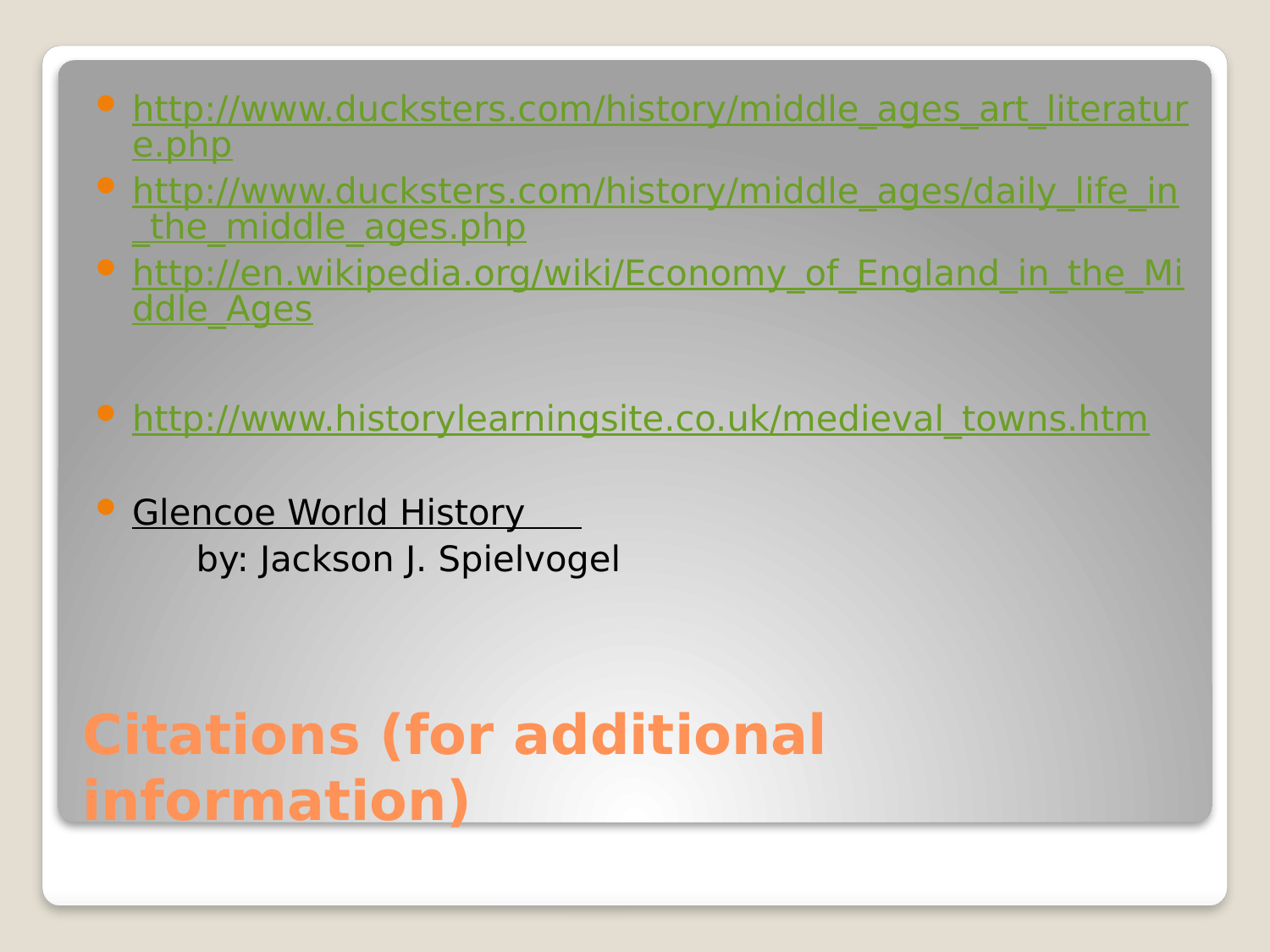

http://www.ducksters.com/history/middle_ages_art_literature.php
http://www.ducksters.com/history/middle_ages/daily_life_in_the_middle_ages.php
http://en.wikipedia.org/wiki/Economy_of_England_in_the_Middle_Ages

http://www.historylearningsite.co.uk/medieval_towns.htm

Glencoe World History
         by: Jackson J. Spielvogel
# Citations (for additional information)